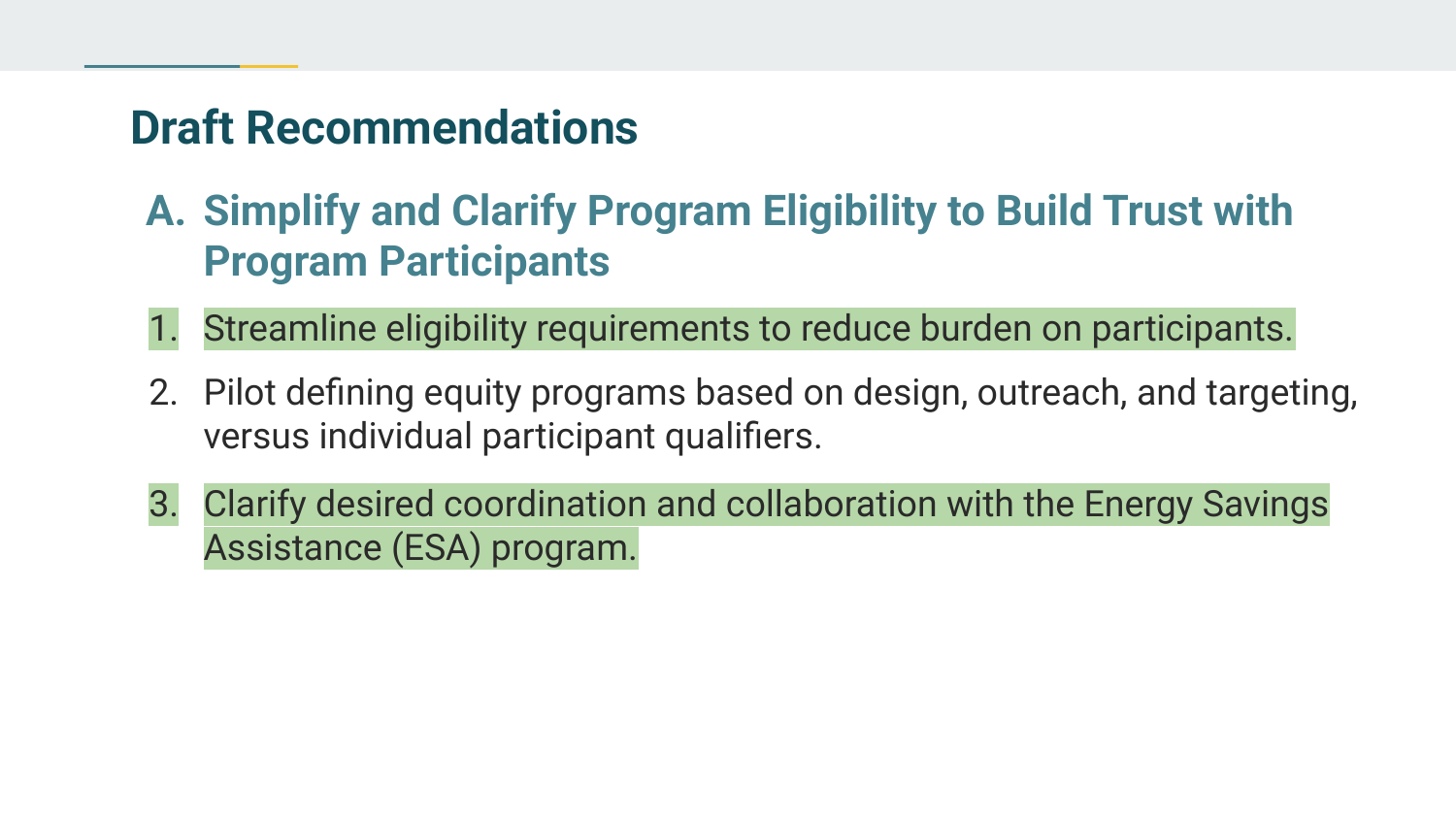

# Draft Recommendations
Simplify and Clarify Program Eligibility to Build Trust with Program Participants
Streamline eligibility requirements to reduce burden on participants.
Pilot defining equity programs based on design, outreach, and targeting, versus individual participant qualifiers.
Clarify desired coordination and collaboration with the Energy Savings Assistance (ESA) program.